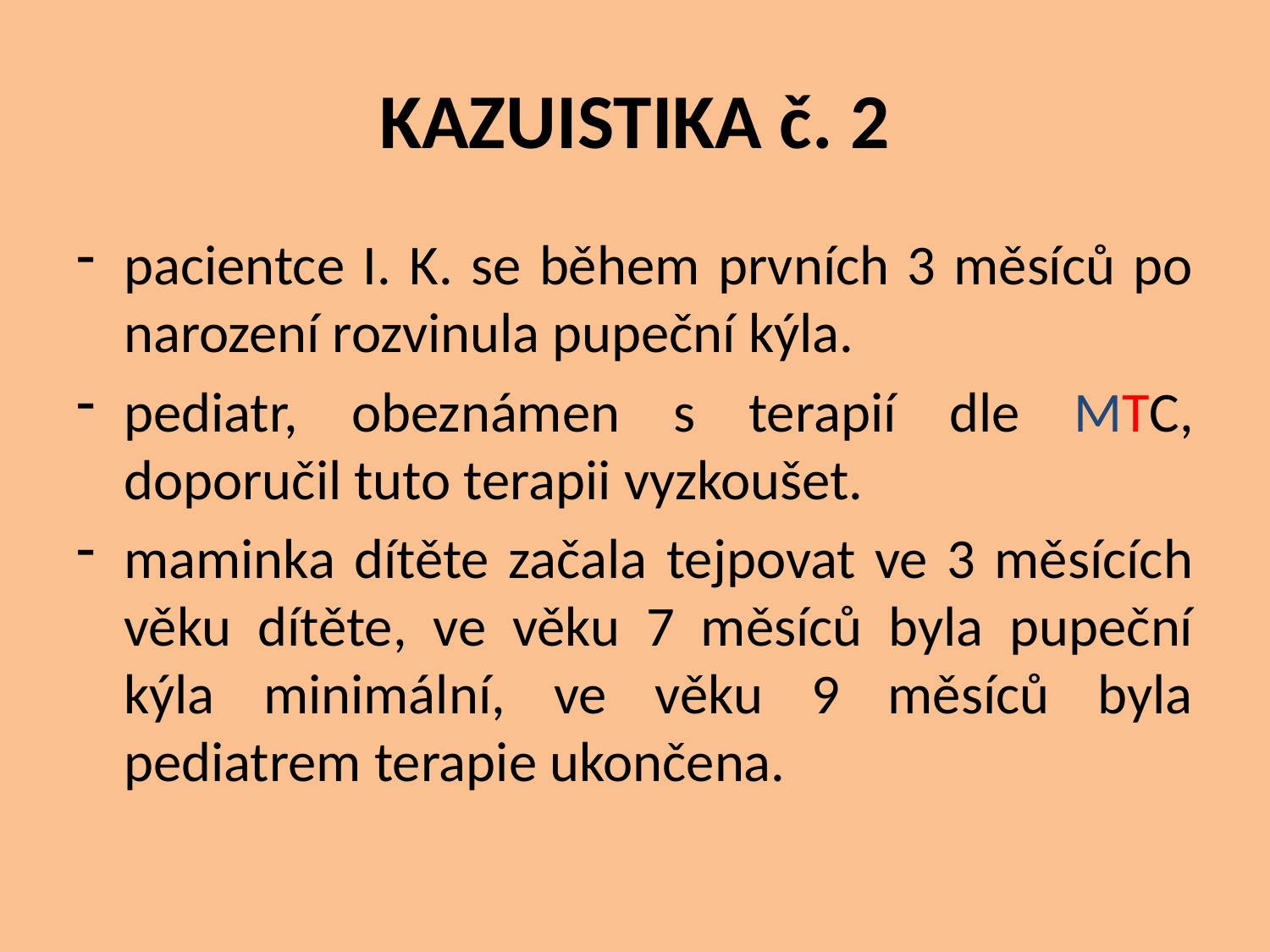

# KAZUISTIKA č. 2
pacientce I. K. se během prvních 3 měsíců po narození rozvinula pupeční kýla.
pediatr, obeznámen s terapií dle MTC, doporučil tuto terapii vyzkoušet.
maminka dítěte začala tejpovat ve 3 měsících věku dítěte, ve věku 7 měsíců byla pupeční kýla minimální, ve věku 9 měsíců byla pediatrem terapie ukončena.